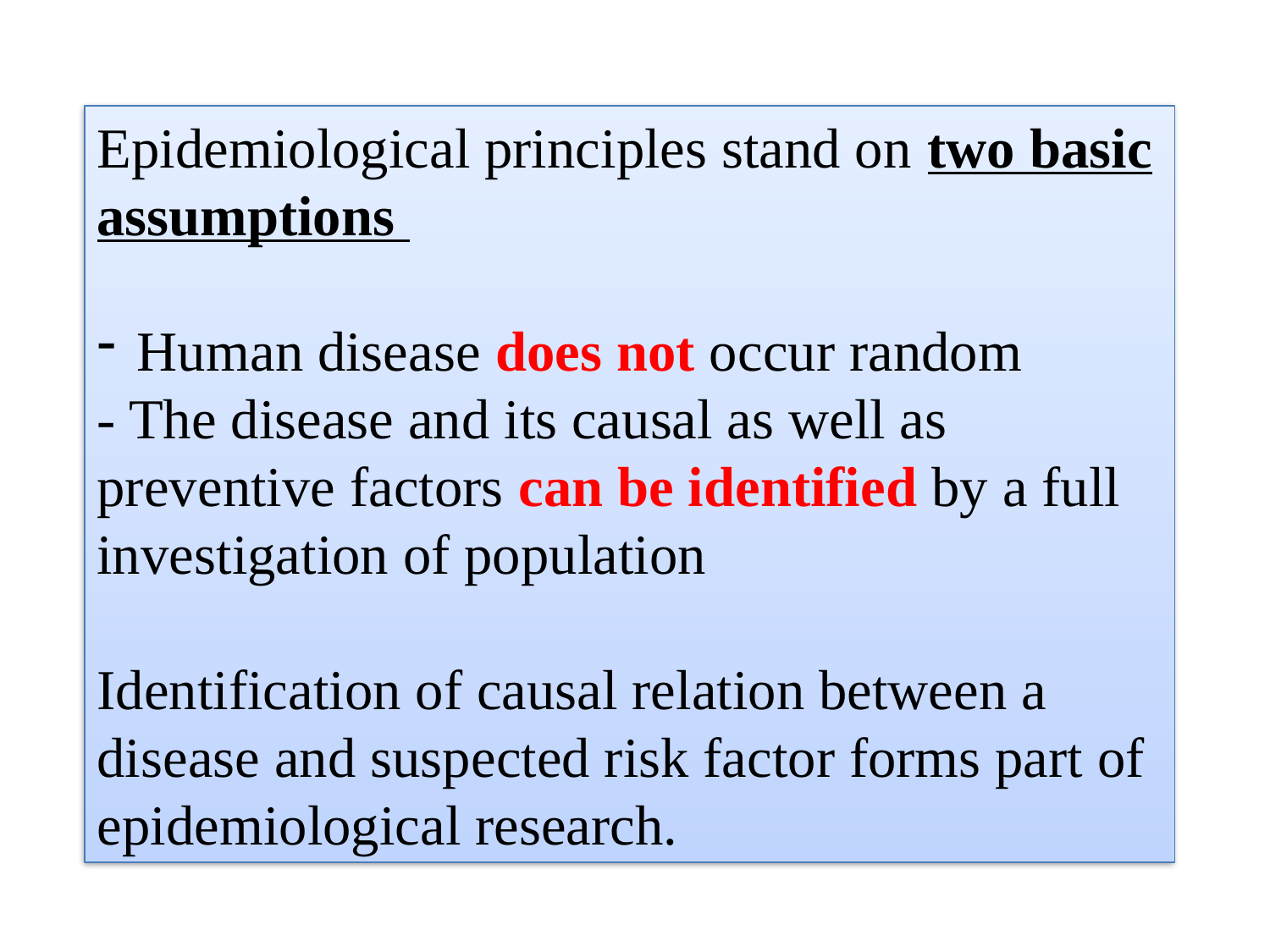

Epidemiological principles stand on two basic assumptions

Human disease does not occur random
- The disease and its causal as well as preventive factors can be identified by a full investigation of population

Identification of causal relation between a disease and suspected risk factor forms part of epidemiological research.